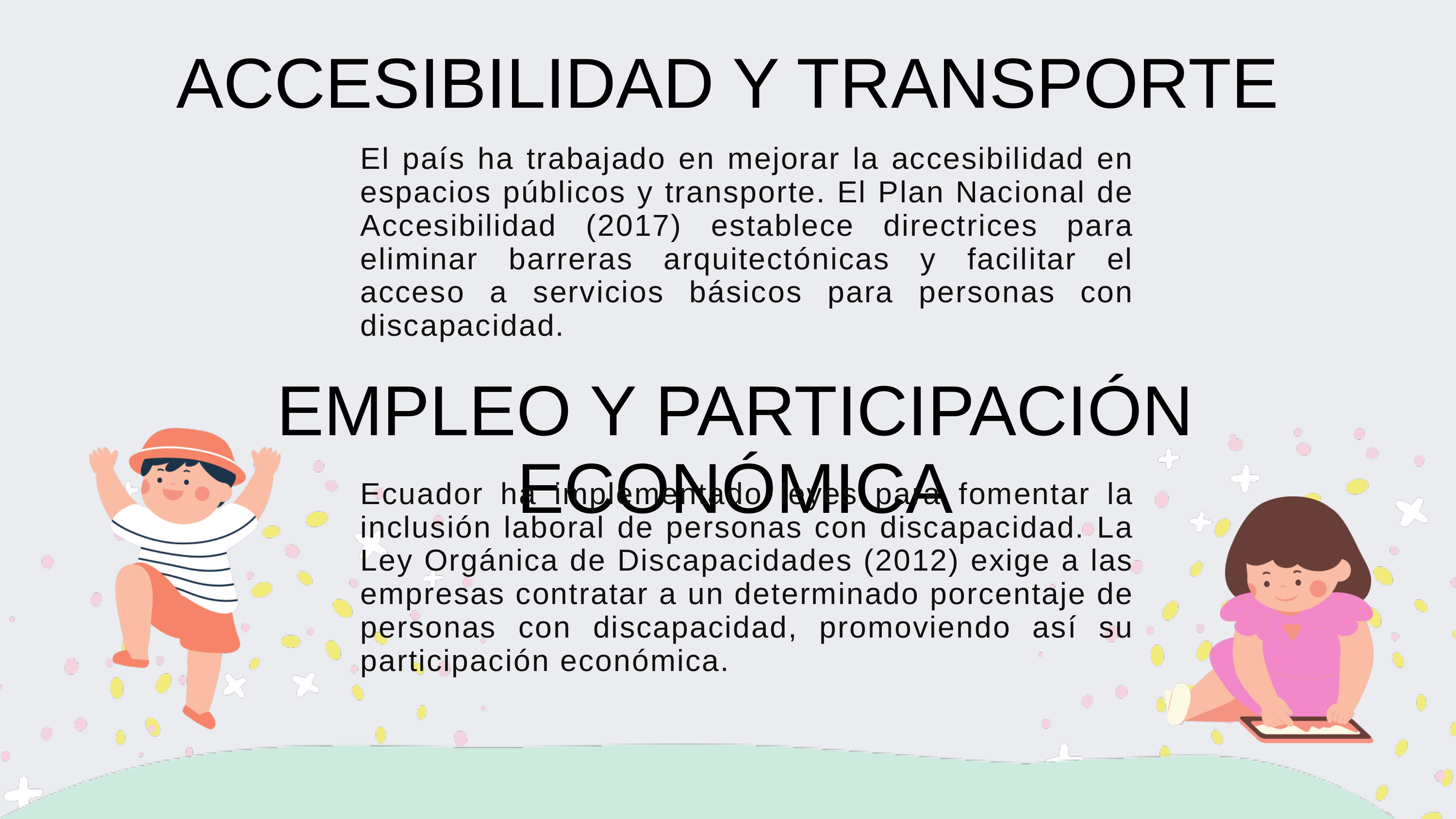

ACCESIBILIDAD Y TRANSPORTE
El país ha trabajado en mejorar la accesibilidad en espacios públicos y transporte. El Plan Nacional de Accesibilidad (2017) establece directrices para eliminar barreras arquitectónicas y facilitar el acceso a servicios básicos para personas con discapacidad.
EMPLEO Y PARTICIPACIÓN ECONÓMICA

Ecuador ha implementado leyes para fomentar la inclusión laboral de personas con discapacidad. La Ley Orgánica de Discapacidades (2012) exige a las empresas contratar a un determinado porcentaje de personas con discapacidad, promoviendo así su participación económica.